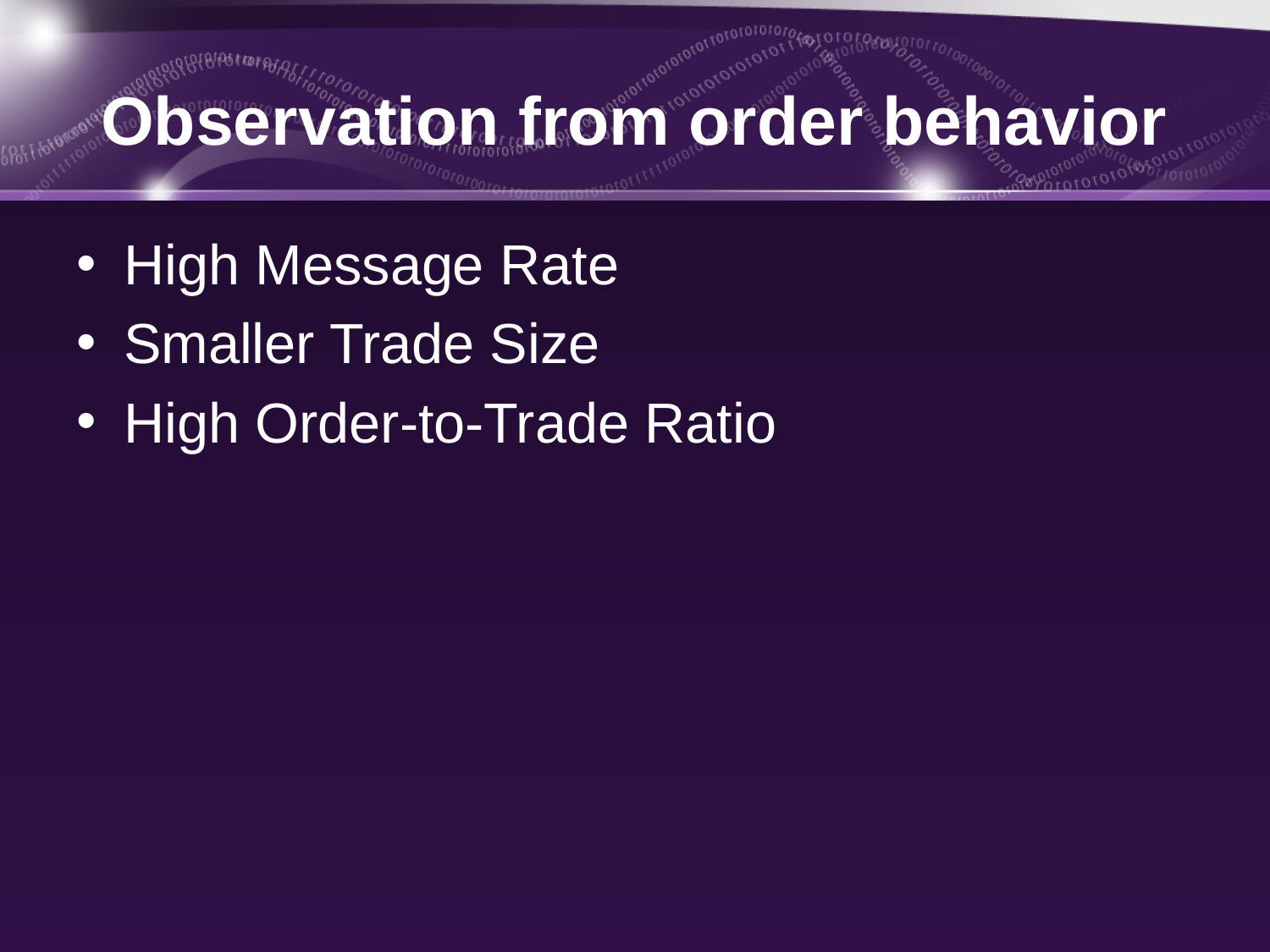

# Observation from order behavior
High Message Rate
Smaller Trade Size
High Order-to-Trade Ratio